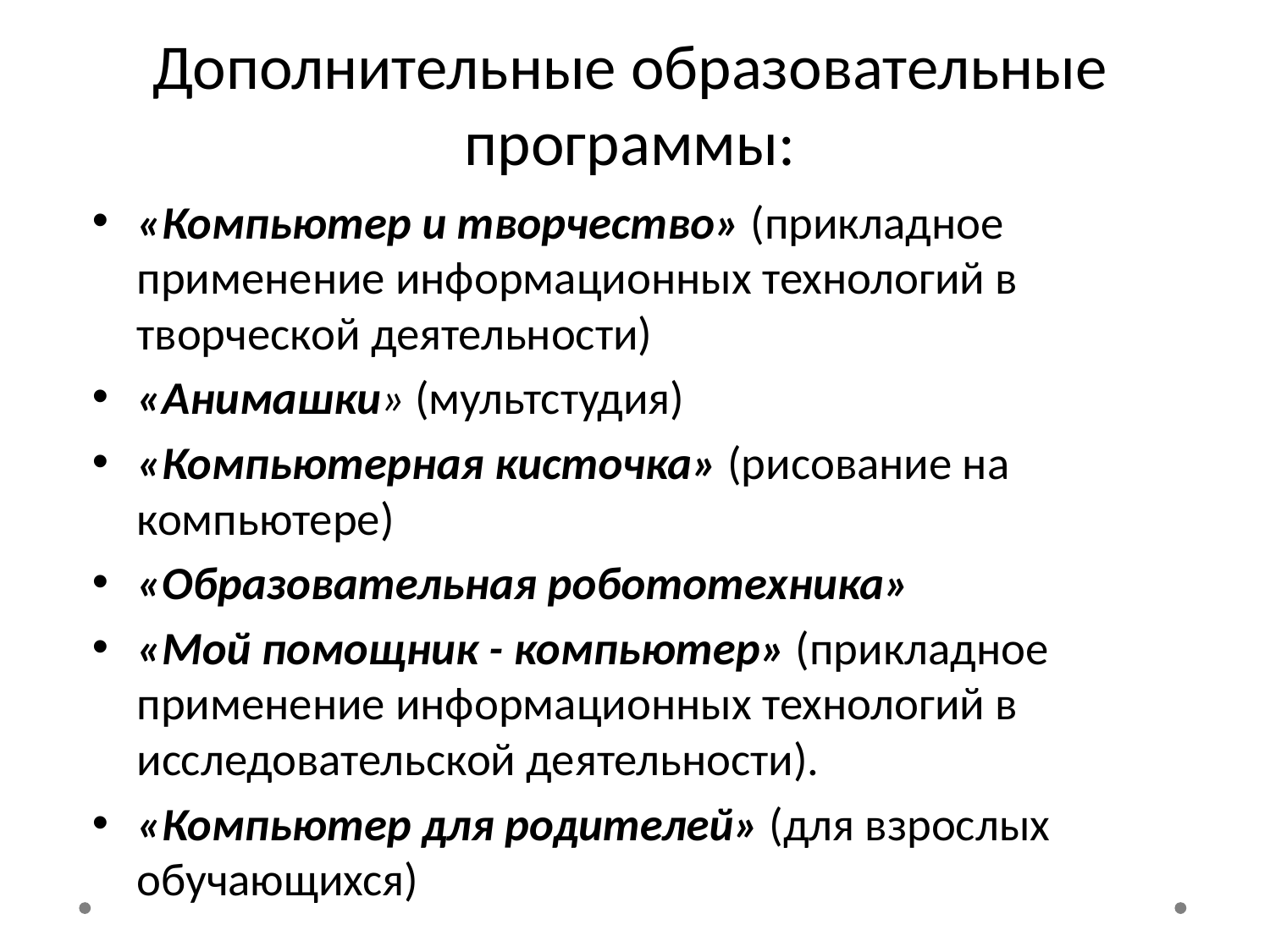

# Дополнительные образовательные программы:
«Компьютер и творчество» (прикладное применение информационных технологий в творческой деятельности)
«Анимашки» (мультстудия)
«Компьютерная кисточка» (рисование на компьютере)
«Образовательная робототехника»
«Мой помощник - компьютер» (прикладное применение информационных технологий в исследовательской деятельности).
«Компьютер для родителей» (для взрослых обучающихся)